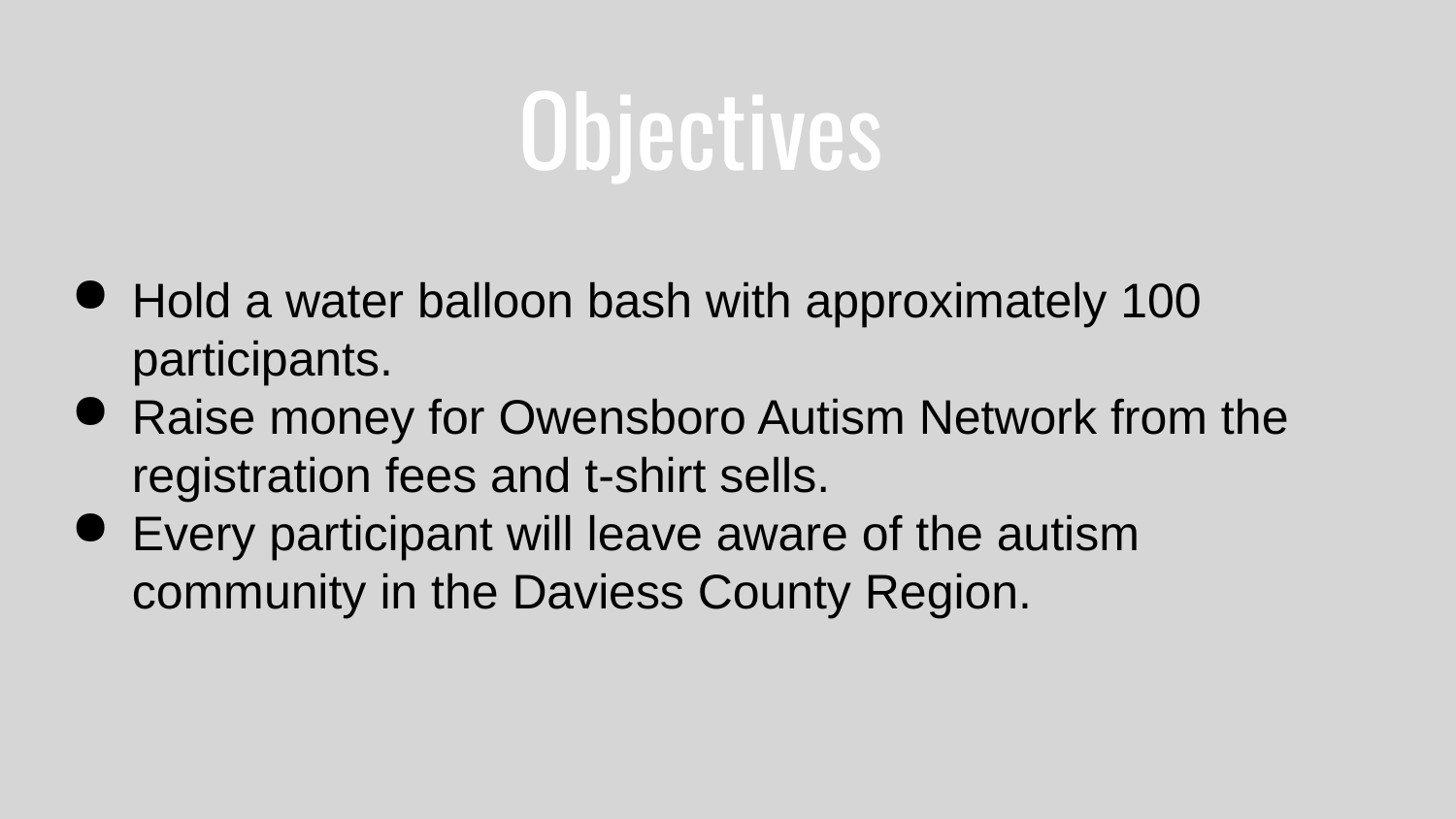

# Objectives
Hold a water balloon bash with approximately 100 participants.
Raise money for Owensboro Autism Network from the registration fees and t-shirt sells.
Every participant will leave aware of the autism community in the Daviess County Region.